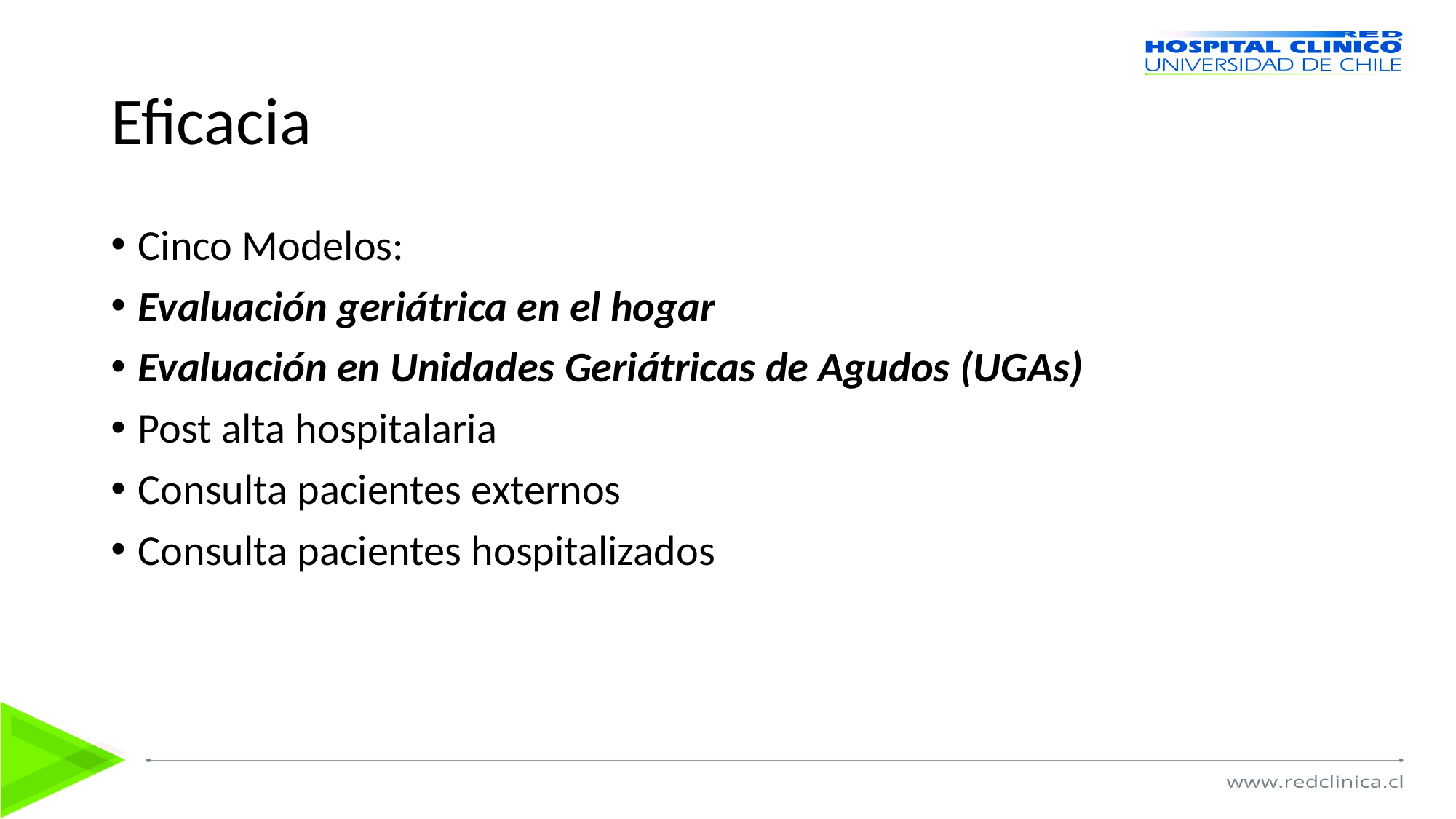

# Eficacia
Cinco Modelos:
Evaluación geriátrica en el hogar
Evaluación en Unidades Geriátricas de Agudos (UGAs)
Post alta hospitalaria
Consulta pacientes externos
Consulta pacientes hospitalizados